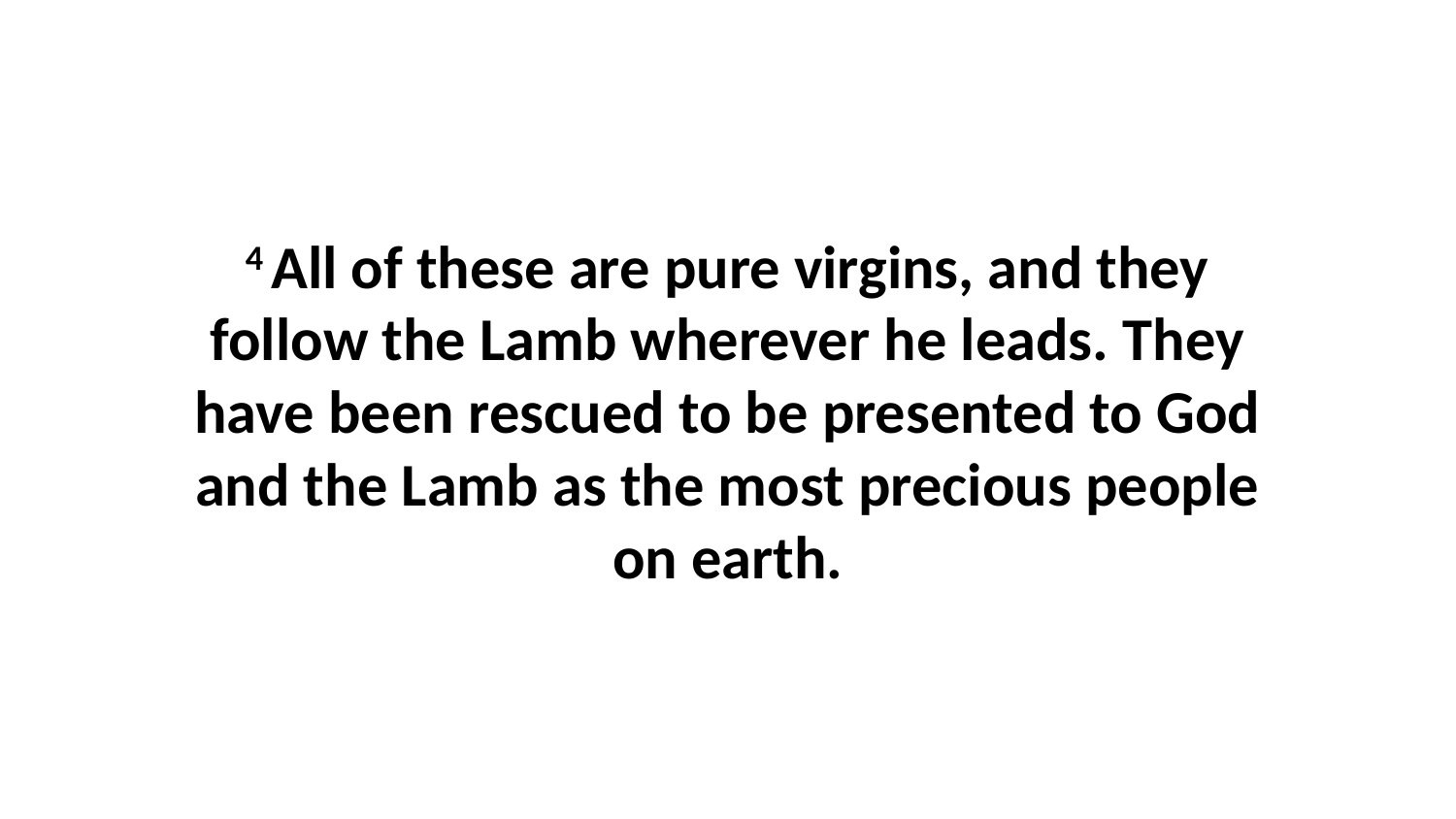

4 All of these are pure virgins, and they follow the Lamb wherever he leads. They have been rescued to be presented to God and the Lamb as the most precious people on earth.